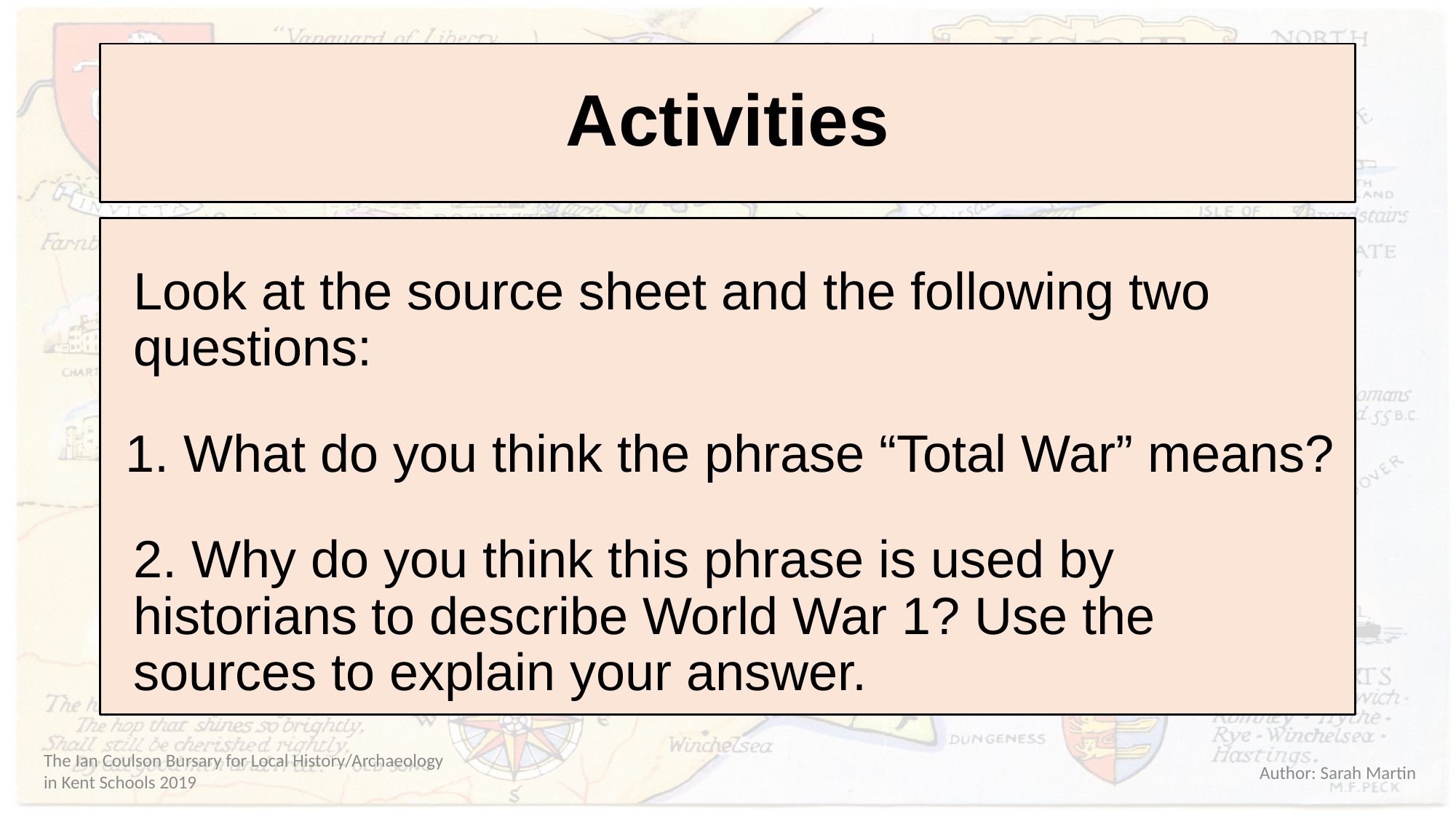

# Activities

Look at the source sheet and the following two questions:

 1. What do you think the phrase “Total War” means?

2. Why do you think this phrase is used by historians to describe World War 1? Use the sources to explain your answer.

The Ian Coulson Bursary for Local History/Archaeology in Kent Schools 2019
Author: Sarah Martin